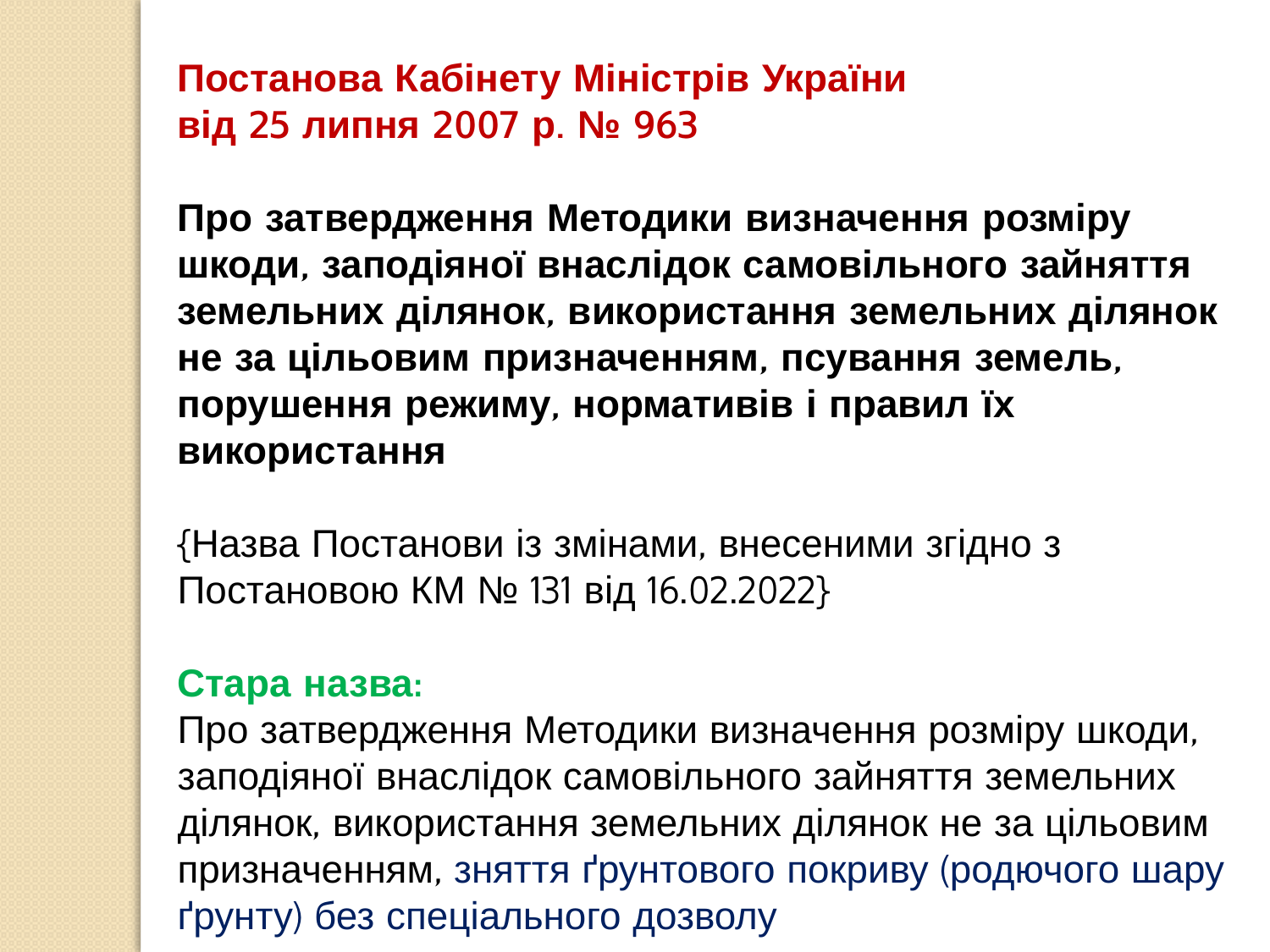

Постанова Кабінету Міністрів України
від 25 липня 2007 р. № 963

Про затвердження Методики визначення розміру шкоди, заподіяної внаслідок самовільного зайняття земельних ділянок, використання земельних ділянок не за цільовим призначенням, псування земель, порушення режиму, нормативів і правил їх використання

{Назва Постанови із змінами, внесеними згідно з Постановою КМ № 131 від 16.02.2022}

Стара назва:
Про затвердження Методики визначення розміру шкоди, заподіяної внаслідок самовільного зайняття земельних ділянок, використання земельних ділянок не за цільовим призначенням, зняття ґрунтового покриву (родючого шару ґрунту) без спеціального дозволу